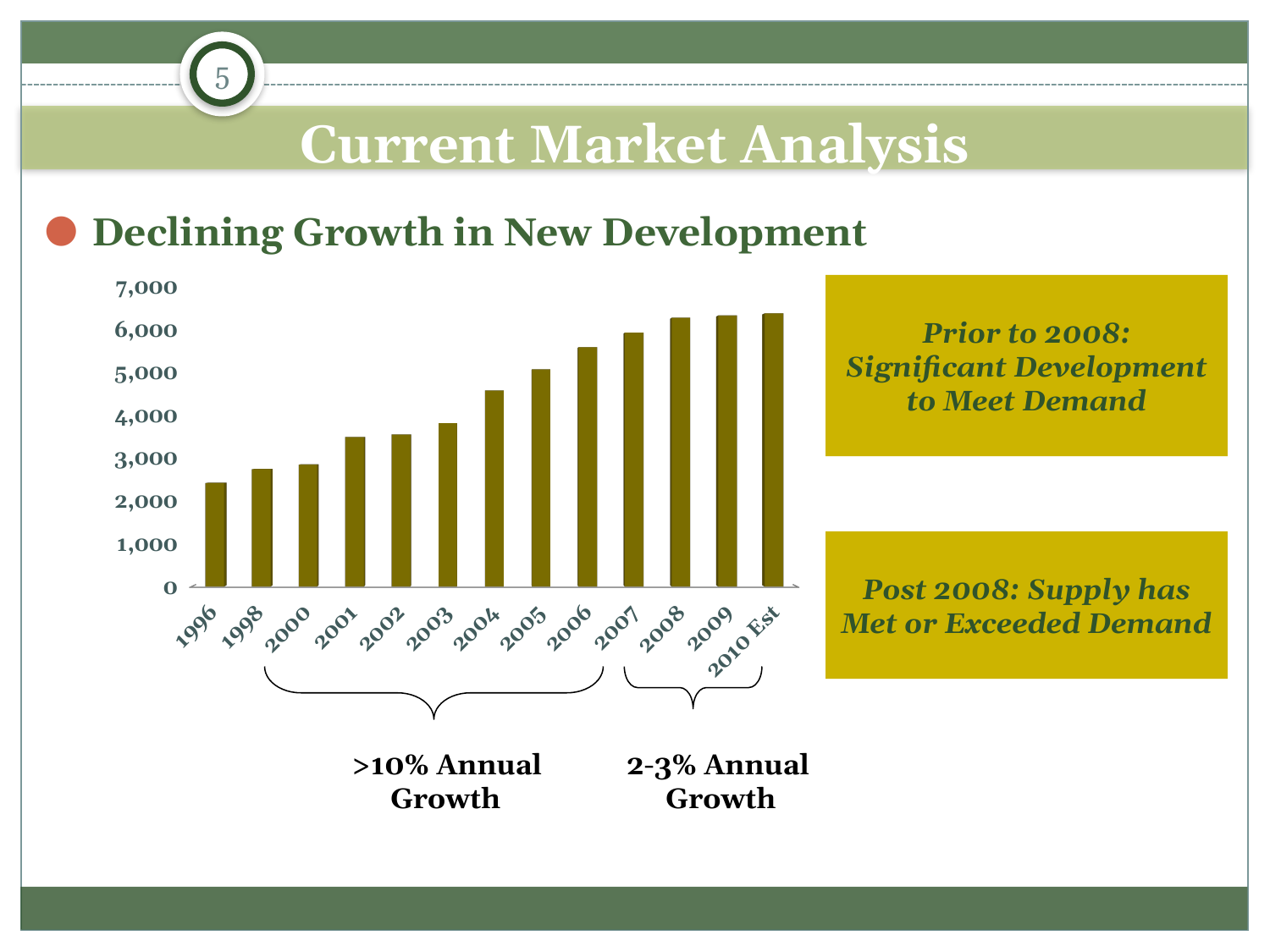

5
# Current Market Analysis
Declining Growth in New Development

[unsupported chart]

Prior to 2008: Significant Development to Meet Demand

Post 2008: Supply has Met or Exceeded Demand

>10% Annual Growth
2-3% Annual Growth